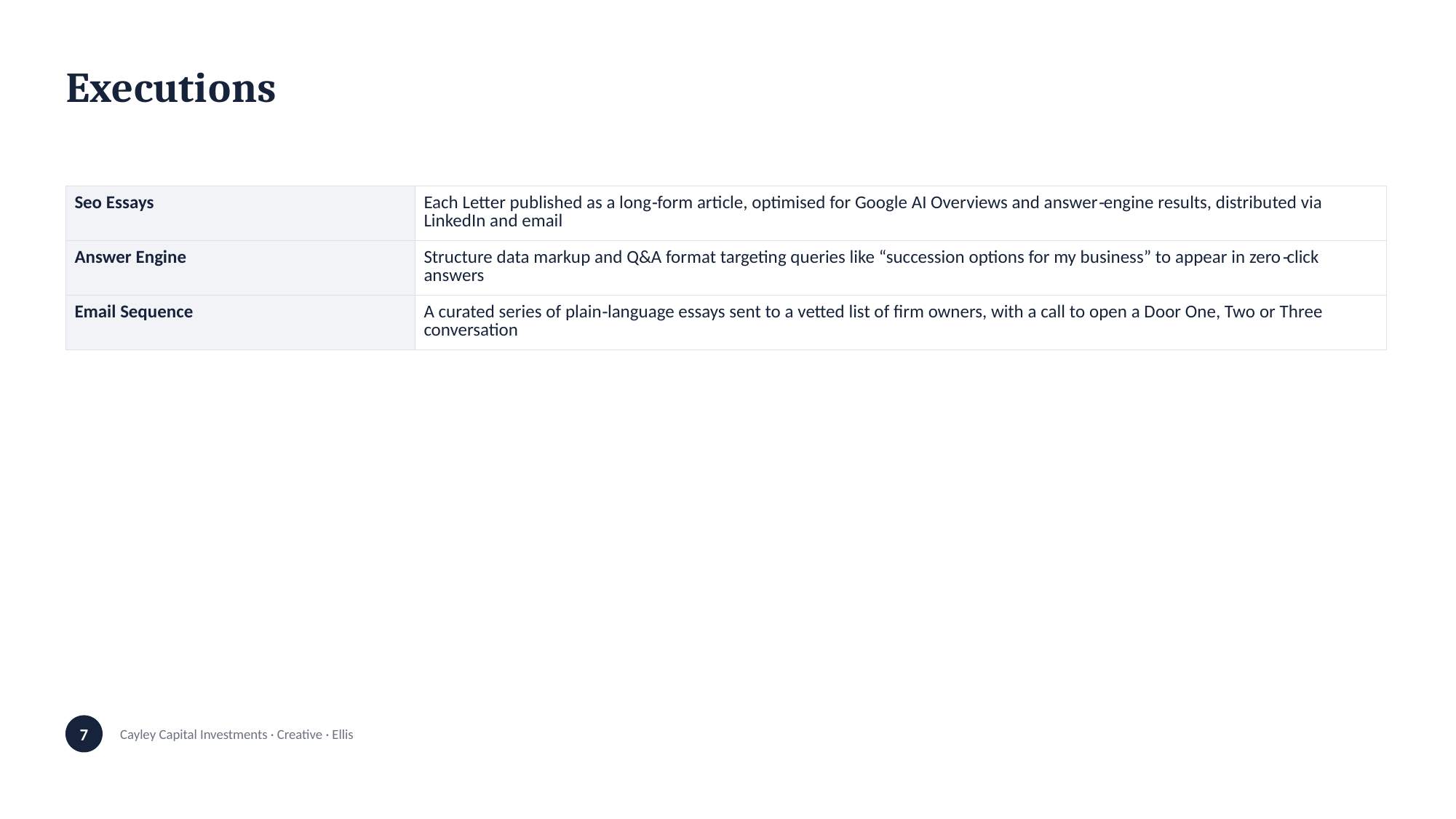

Executions
| Seo Essays | Each Letter published as a long‑form article, optimised for Google AI Overviews and answer‑engine results, distributed via LinkedIn and email |
| --- | --- |
| Answer Engine | Structure data markup and Q&A format targeting queries like “succession options for my business” to appear in zero‑click answers |
| Email Sequence | A curated series of plain‑language essays sent to a vetted list of firm owners, with a call to open a Door One, Two or Three conversation |

7
Cayley Capital Investments · Creative · Ellis